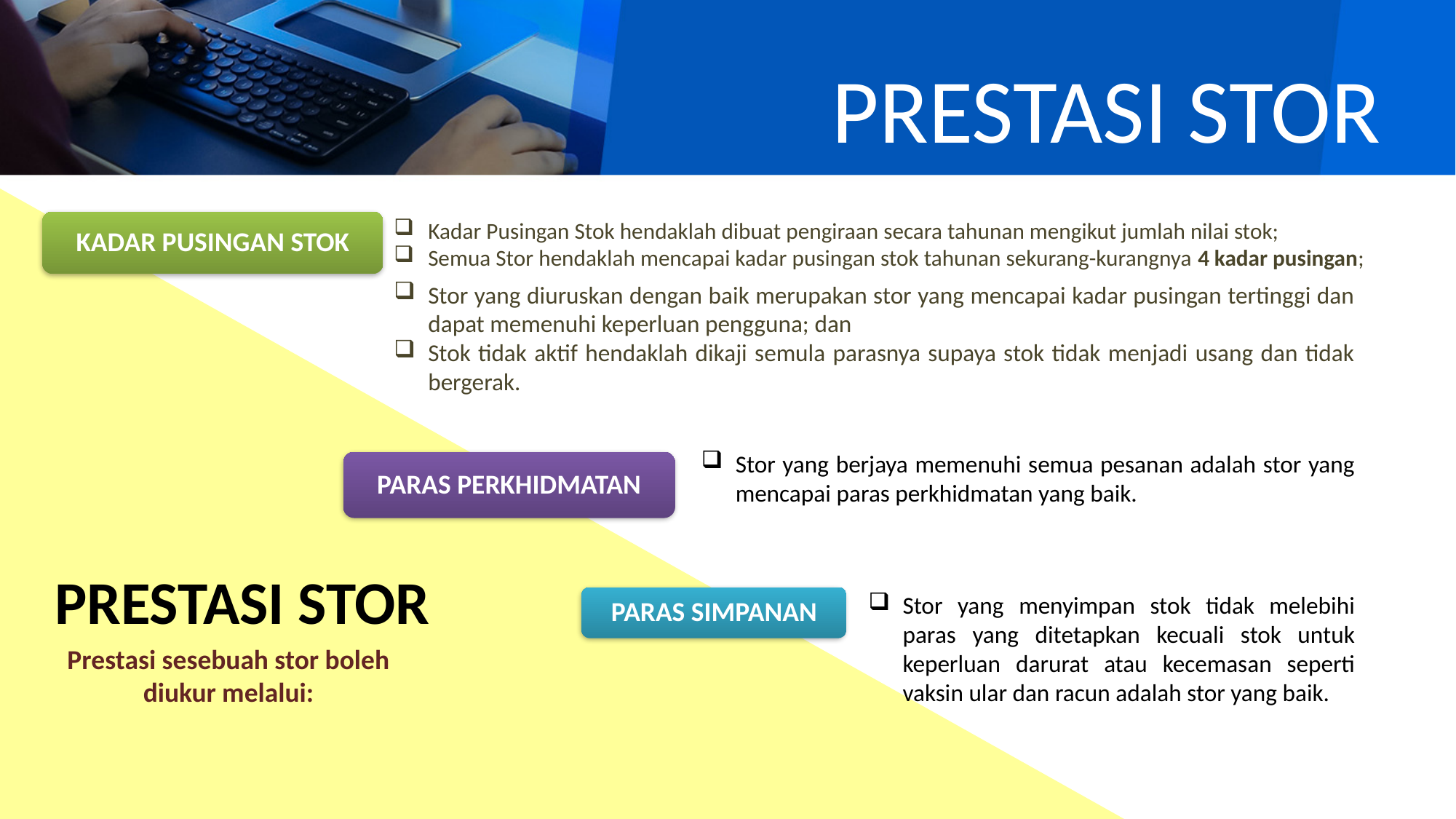

# PRESTASI STOR

Kadar Pusingan Stok hendaklah dibuat pengiraan secara tahunan mengikut jumlah nilai stok;
Semua Stor hendaklah mencapai kadar pusingan stok tahunan sekurang-kurangnya 4 kadar pusingan;

KADAR PUSINGAN STOK
Stor yang diuruskan dengan baik merupakan stor yang mencapai kadar pusingan tertinggi dan dapat memenuhi keperluan pengguna; dan
Stok tidak aktif hendaklah dikaji semula parasnya supaya stok tidak menjadi usang dan tidak bergerak.

PRESTASI STOR
Stor yang berjaya memenuhi semua pesanan adalah stor yang mencapai paras perkhidmatan yang baik.

PARAS PERKHIDMATAN
Stor yang menyimpan stok tidak melebihi paras yang ditetapkan kecuali stok untuk keperluan darurat atau kecemasan seperti vaksin ular dan racun adalah stor yang baik.

PARAS SIMPANAN
Prestasi sesebuah stor boleh diukur melalui: